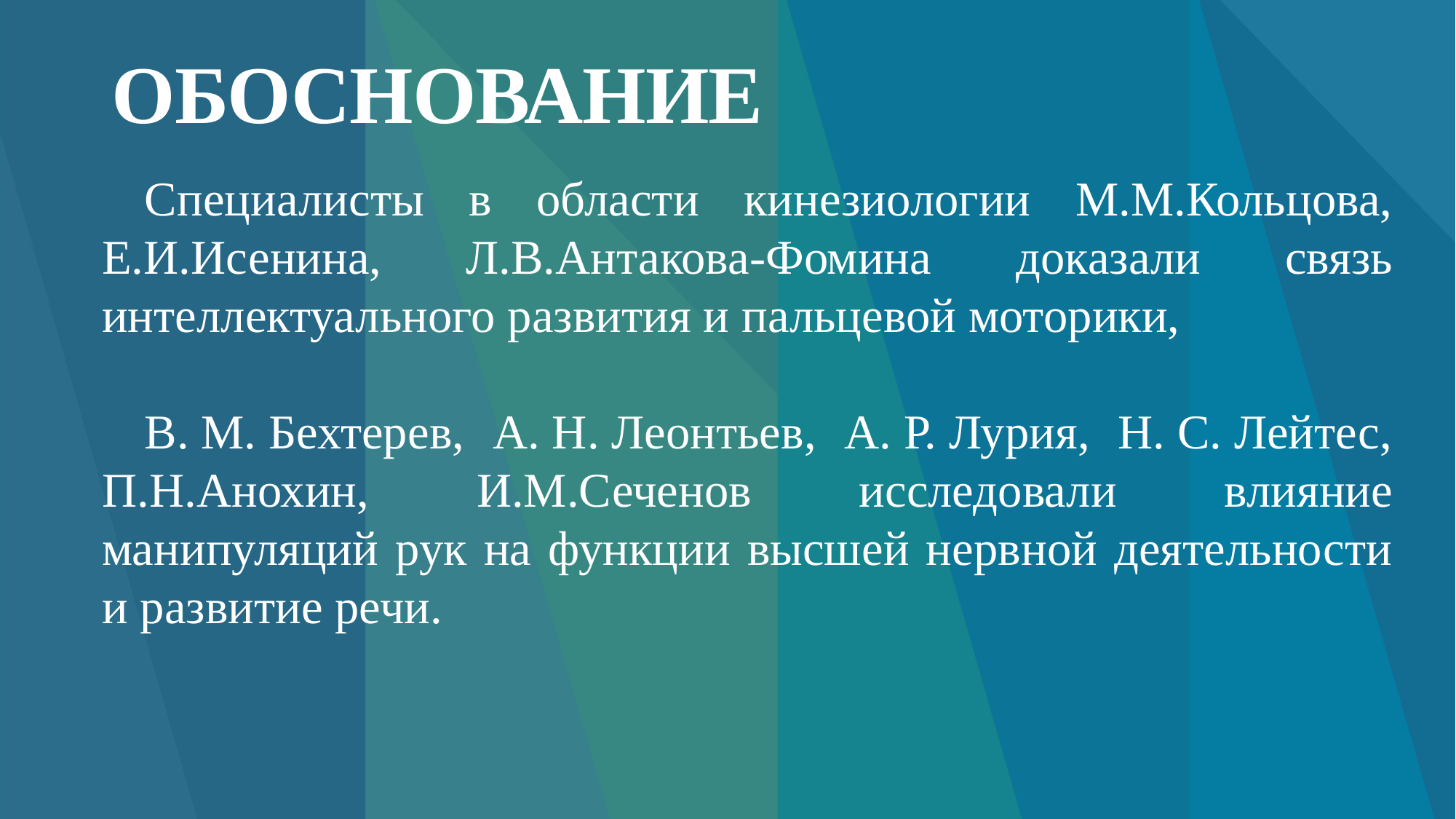

# ОБОСНОВАНИЕ
Специалисты в области кинезиологии М.М.Кольцова, Е.И.Исенина, Л.В.Антакова-Фомина доказали связь интеллектуального развития и пальцевой моторики,

В. М. Бехтерев, А. Н. Леонтьев, А. Р. Лурия, Н. С. Лейтес, П.Н.Анохин, И.М.Сеченов исследовали влияние манипуляций рук на функции высшей нервной деятельности и развитие речи.